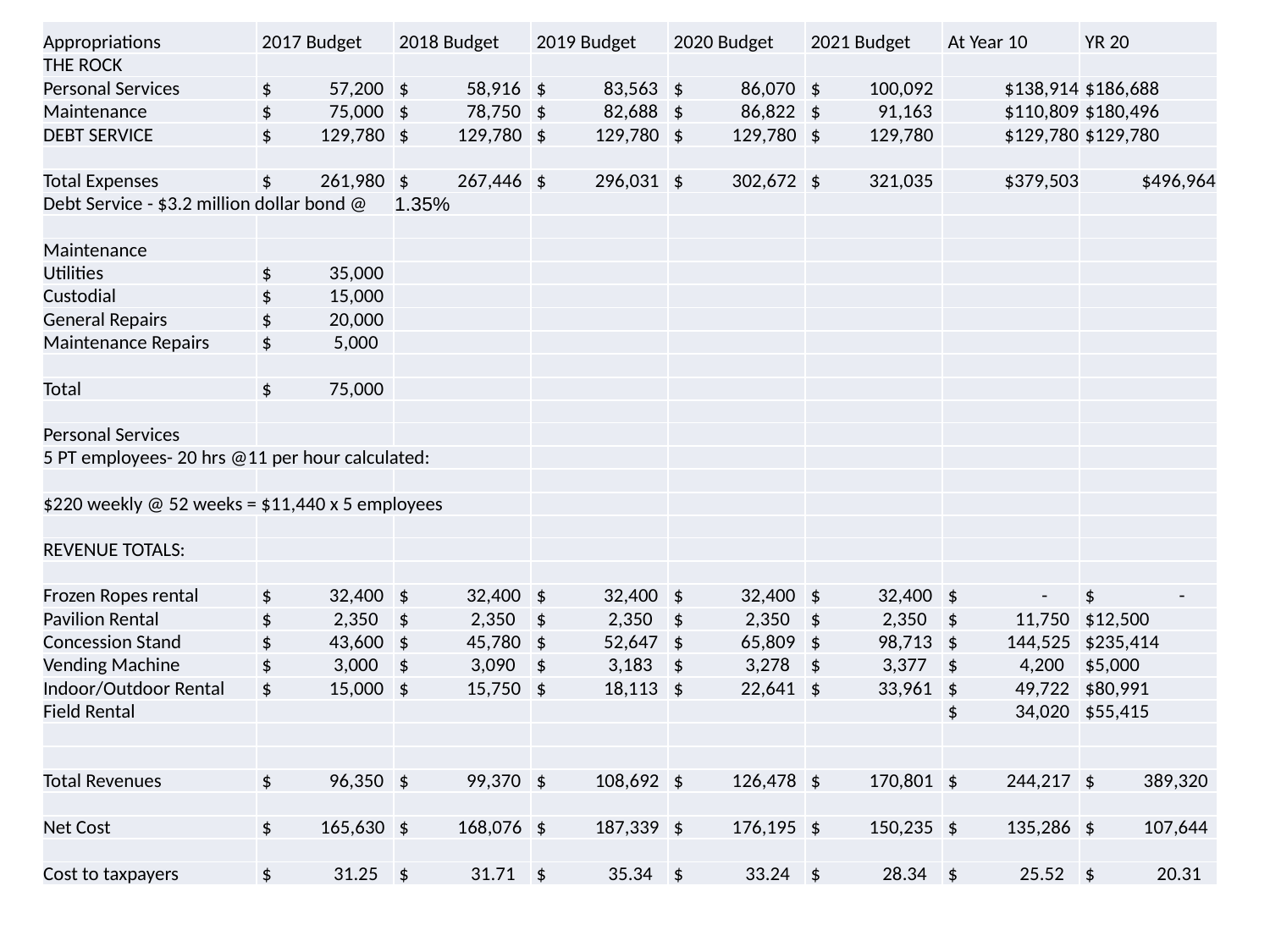

| Appropriations | 2017 Budget | 2018 Budget | 2019 Budget | 2020 Budget | 2021 Budget | At Year 10 | YR 20 |
| --- | --- | --- | --- | --- | --- | --- | --- |
| THE ROCK |  |  |  |  |  |  |  |
| Personal Services | $ 57,200 | $ 58,916 | $ 83,563 | $ 86,070 | $ 100,092 | $138,914 | $186,688 |
| Maintenance | $ 75,000 | $ 78,750 | $ 82,688 | $ 86,822 | $ 91,163 | $110,809 | $180,496 |
| DEBT SERVICE | $ 129,780 | $ 129,780 | $ 129,780 | $ 129,780 | $ 129,780 | $129,780 | $129,780 |
|  |  |  |  |  |  |  |  |
| Total Expenses | $ 261,980 | $ 267,446 | $ 296,031 | $ 302,672 | $ 321,035 | $379,503 | $496,964 |
| Debt Service - $3.2 million dollar bond @ |  | 1.35% |  |  |  |  |  |
|  |  |  |  |  |  |  |  |
| Maintenance |  |  |  |  |  |  |  |
| Utilities | $ 35,000 |  |  |  |  |  |  |
| Custodial | $ 15,000 |  |  |  |  |  |  |
| General Repairs | $ 20,000 |  |  |  |  |  |  |
| Maintenance Repairs | $ 5,000 |  |  |  |  |  |  |
|  |  |  |  |  |  |  |  |
| Total | $ 75,000 |  |  |  |  |  |  |
|  |  |  |  |  |  |  |  |
| Personal Services |  |  |  |  |  |  |  |
| 5 PT employees- 20 hrs @11 per hour calculated: |  |  |  |  |  |  |  |
|  |  |  |  |  |  |  |  |
| $220 weekly @ 52 weeks = $11,440 x 5 employees |  |  |  |  |  |  |  |
|  |  |  |  |  |  |  |  |
| REVENUE TOTALS: |  |  |  |  |  |  |  |
|  |  |  |  |  |  |  |  |
| Frozen Ropes rental | $ 32,400 | $ 32,400 | $ 32,400 | $ 32,400 | $ 32,400 | $ - | $ - |
| Pavilion Rental | $ 2,350 | $ 2,350 | $ 2,350 | $ 2,350 | $ 2,350 | $ 11,750 | $12,500 |
| Concession Stand | $ 43,600 | $ 45,780 | $ 52,647 | $ 65,809 | $ 98,713 | $ 144,525 | $235,414 |
| Vending Machine | $ 3,000 | $ 3,090 | $ 3,183 | $ 3,278 | $ 3,377 | $ 4,200 | $5,000 |
| Indoor/Outdoor Rental | $ 15,000 | $ 15,750 | $ 18,113 | $ 22,641 | $ 33,961 | $ 49,722 | $80,991 |
| Field Rental |  |  |  |  |  | $ 34,020 | $55,415 |
|  |  |  |  |  |  |  |  |
|  |  |  |  |  |  |  |  |
| Total Revenues | $ 96,350 | $ 99,370 | $ 108,692 | $ 126,478 | $ 170,801 | $ 244,217 | $ 389,320 |
|  |  |  |  |  |  |  |  |
| Net Cost | $ 165,630 | $ 168,076 | $ 187,339 | $ 176,195 | $ 150,235 | $ 135,286 | $ 107,644 |
|  |  |  |  |  |  |  |  |
| Cost to taxpayers | $ 31.25 | $ 31.71 | $ 35.34 | $ 33.24 | $ 28.34 | $ 25.52 | $ 20.31 |